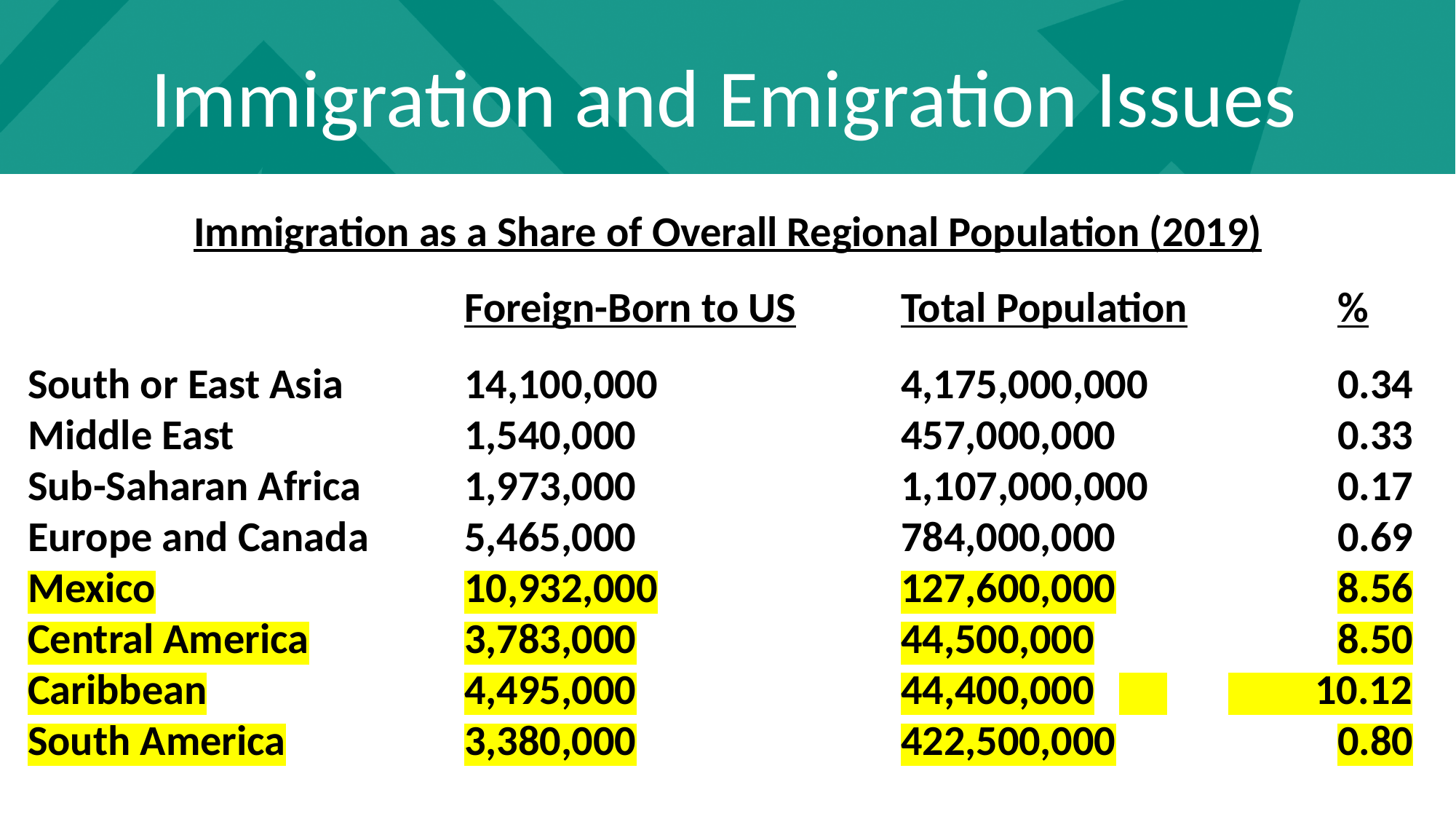

Immigration and Emigration Issues
Immigration as a Share of Overall Regional Population (2019)

				Foreign-Born to US	Total Population		%

South or East Asia		14,100,000			4,175,000,000		0.34
Middle East			1,540,000			457,000,000			0.33
Sub-Saharan Africa	1,973,000			1,107,000,000		0.17
Europe and Canada	5,465,000			784,000,000			0.69
Mexico			10,932,000			127,600,000			8.56
Central America		3,783,000			44,500,000			8.50
Caribbean			4,495,000			44,400,000	     	         10.12
South America		3,380,000			422,500,000			0.80